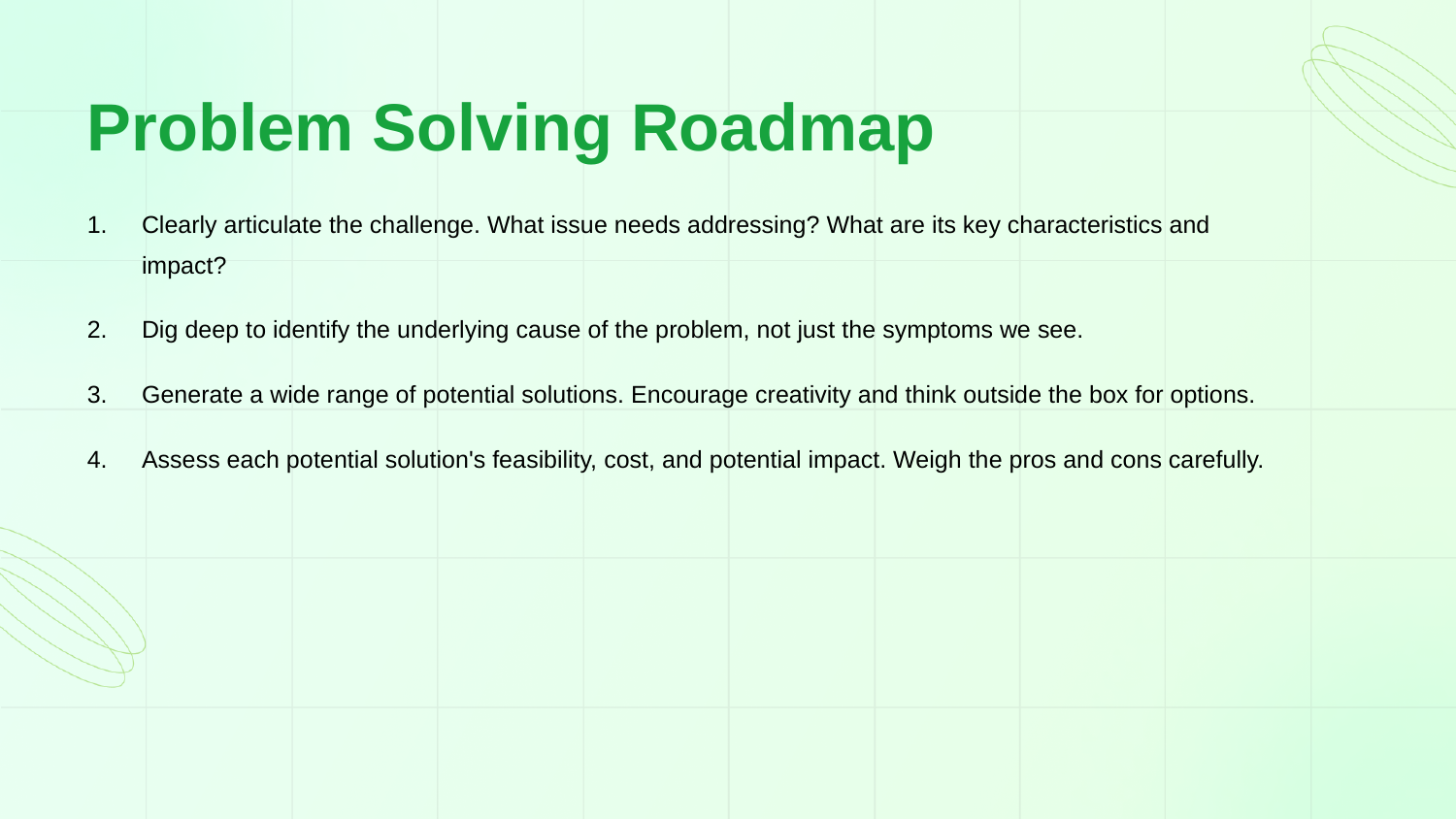

Problem Solving Roadmap
Clearly articulate the challenge. What issue needs addressing? What are its key characteristics and impact?
Dig deep to identify the underlying cause of the problem, not just the symptoms we see.
Generate a wide range of potential solutions. Encourage creativity and think outside the box for options.
Assess each potential solution's feasibility, cost, and potential impact. Weigh the pros and cons carefully.